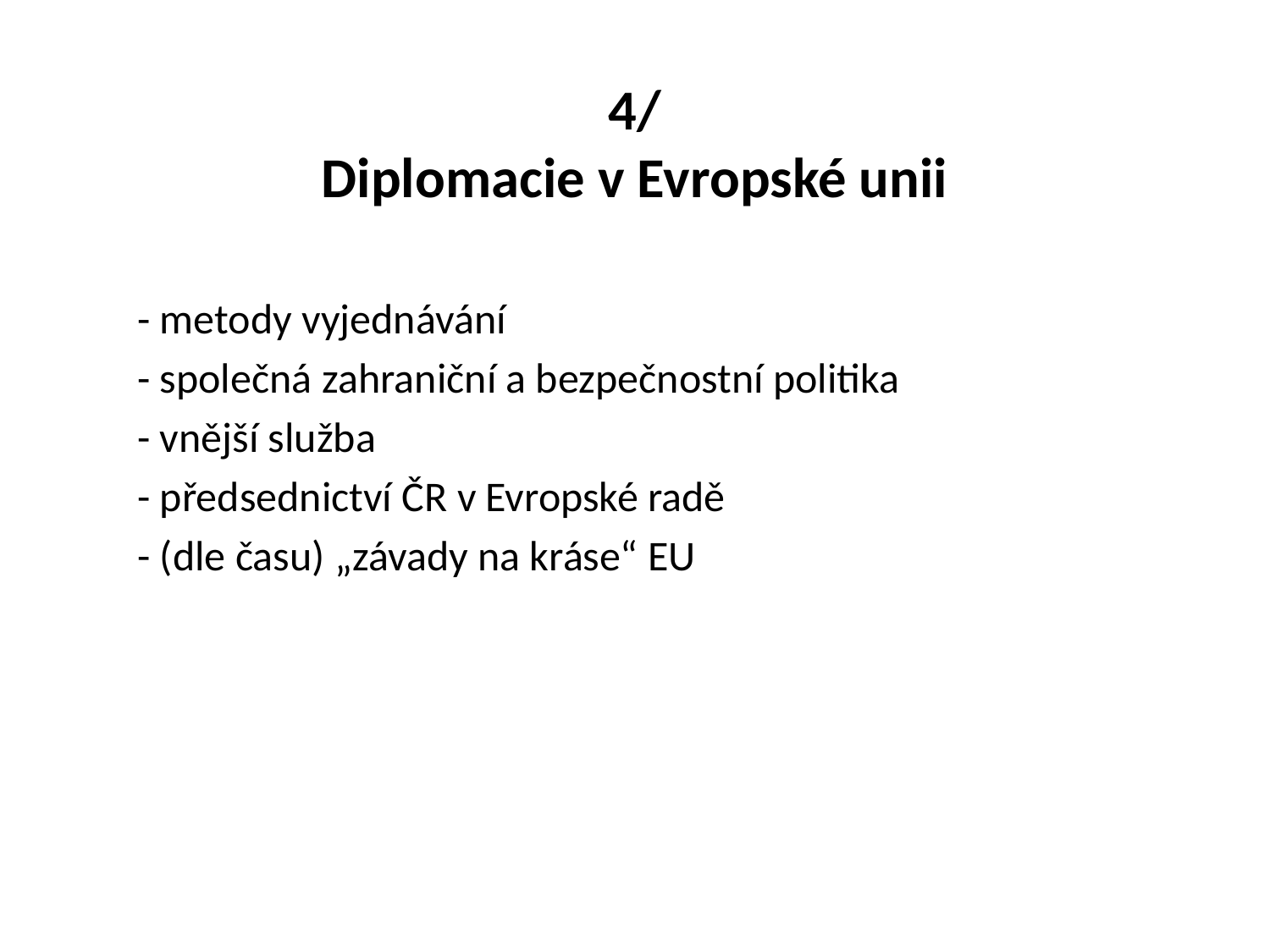

# 4/ Diplomacie v Evropské unii

- metody vyjednávání
- společná zahraniční a bezpečnostní politika
- vnější služba
- předsednictví ČR v Evropské radě
- (dle času) „závady na kráse“ EU